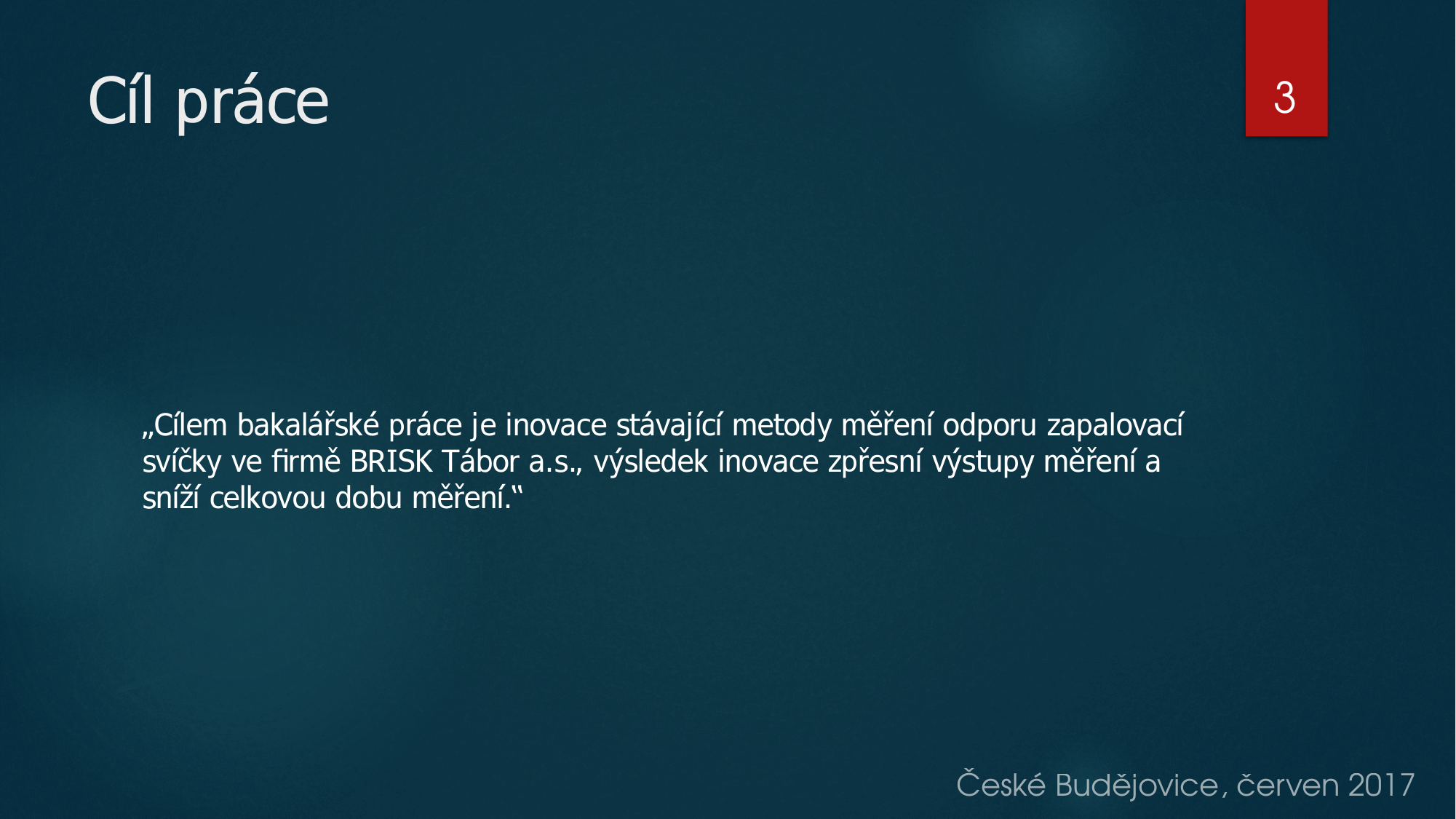

3
# Cíl práce

„Cílem bakalářské práce je inovace stávající metody měření odporu zapalovací svíčky ve firmě BRISK Tábor a.s., výsledek inovace zpřesní výstupy měření a sníží celkovou dobu měření.“
České Budějovice, červen 2017